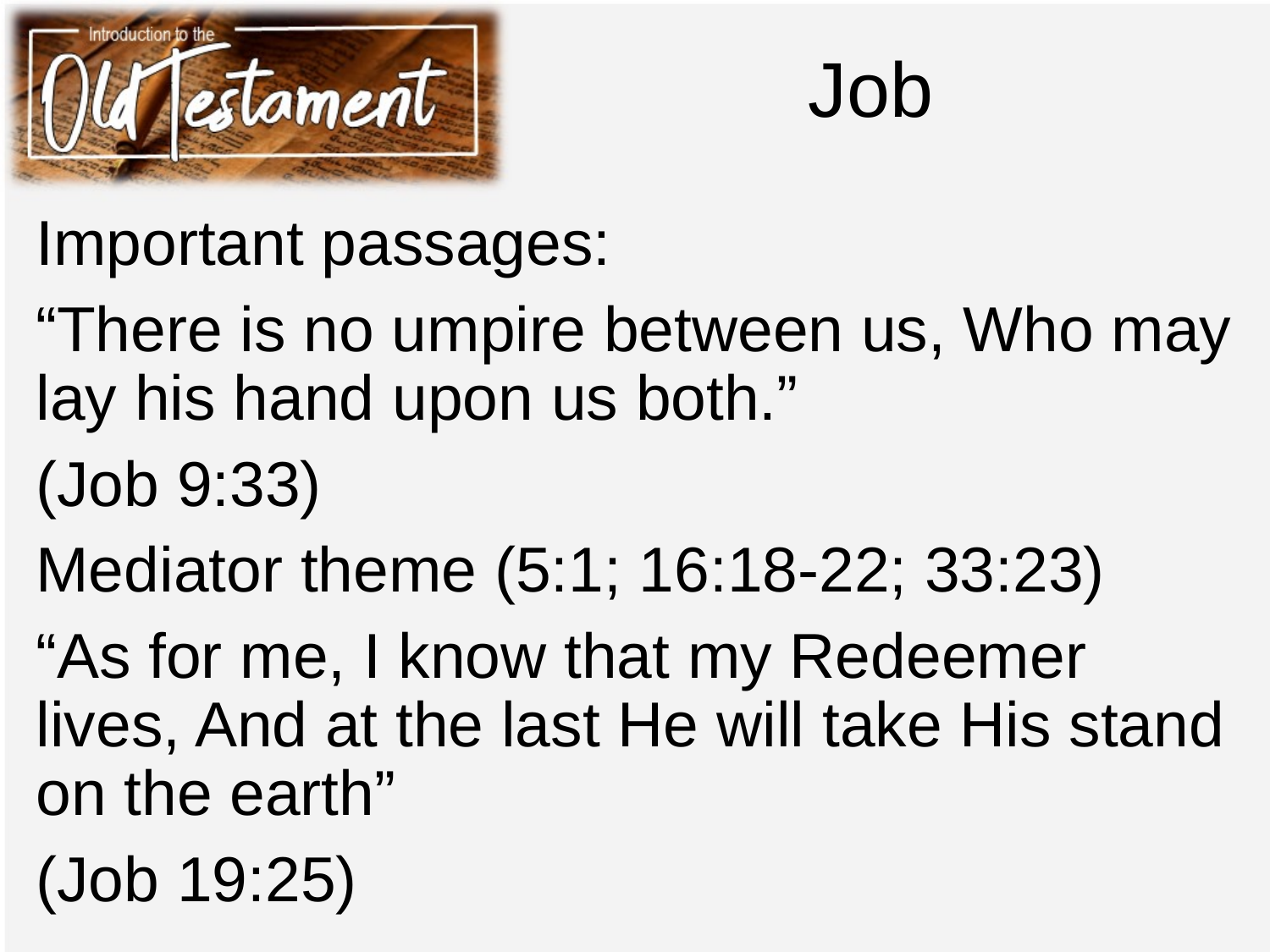

# Job
Important passages:
“There is no umpire between us, Who may lay his hand upon us both.”
(Job 9:33)
Mediator theme (5:1; 16:18-22; 33:23)
“As for me, I know that my Redeemer lives, And at the last He will take His stand on the earth”
(Job 19:25)